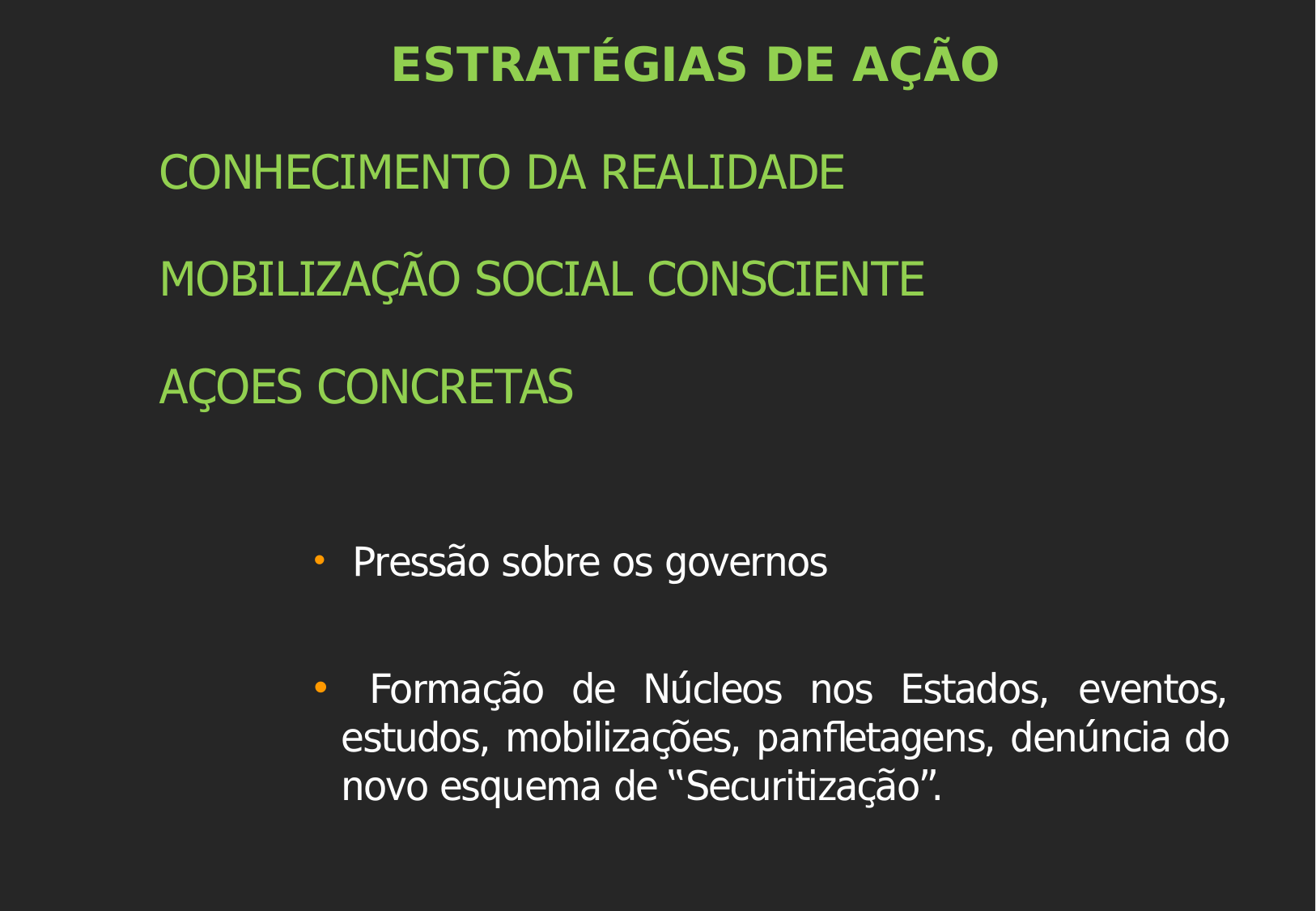

ESTRATÉGIAS DE AÇÃO
CONHECIMENTO DA REALIDADE
MOBILIZAÇÃO SOCIAL CONSCIENTE
AÇOES CONCRETAS

 Pressão sobre os governos

 Formação de Núcleos nos Estados, eventos, estudos, mobilizações, panfletagens, denúncia do novo esquema de “Securitização”.